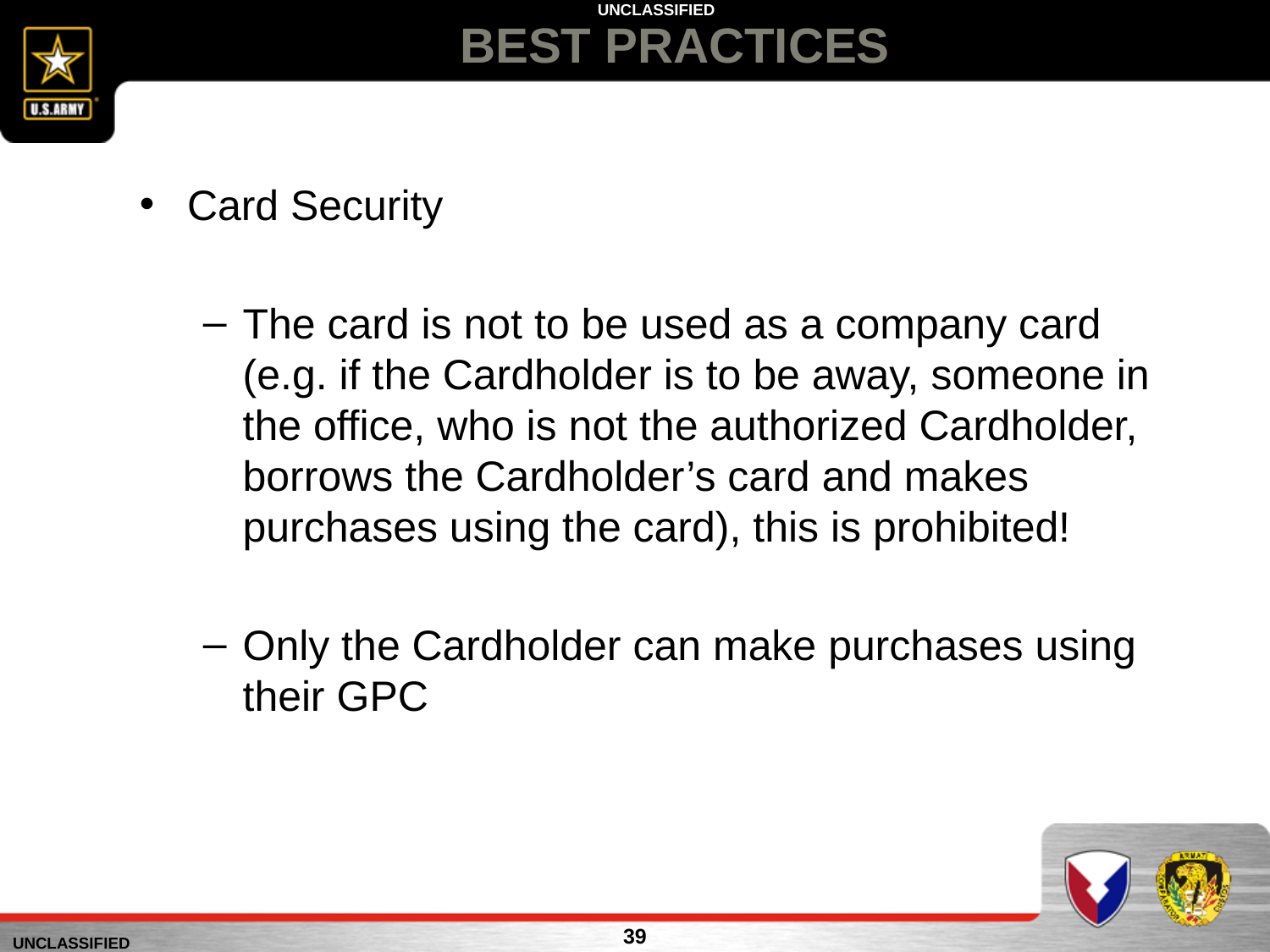

# BEST PRACTICES
Card Security

The card is not to be used as a company card (e.g. if the Cardholder is to be away, someone in the office, who is not the authorized Cardholder, borrows the Cardholder’s card and makes purchases using the card), this is prohibited!

Only the Cardholder can make purchases using their GPC
39